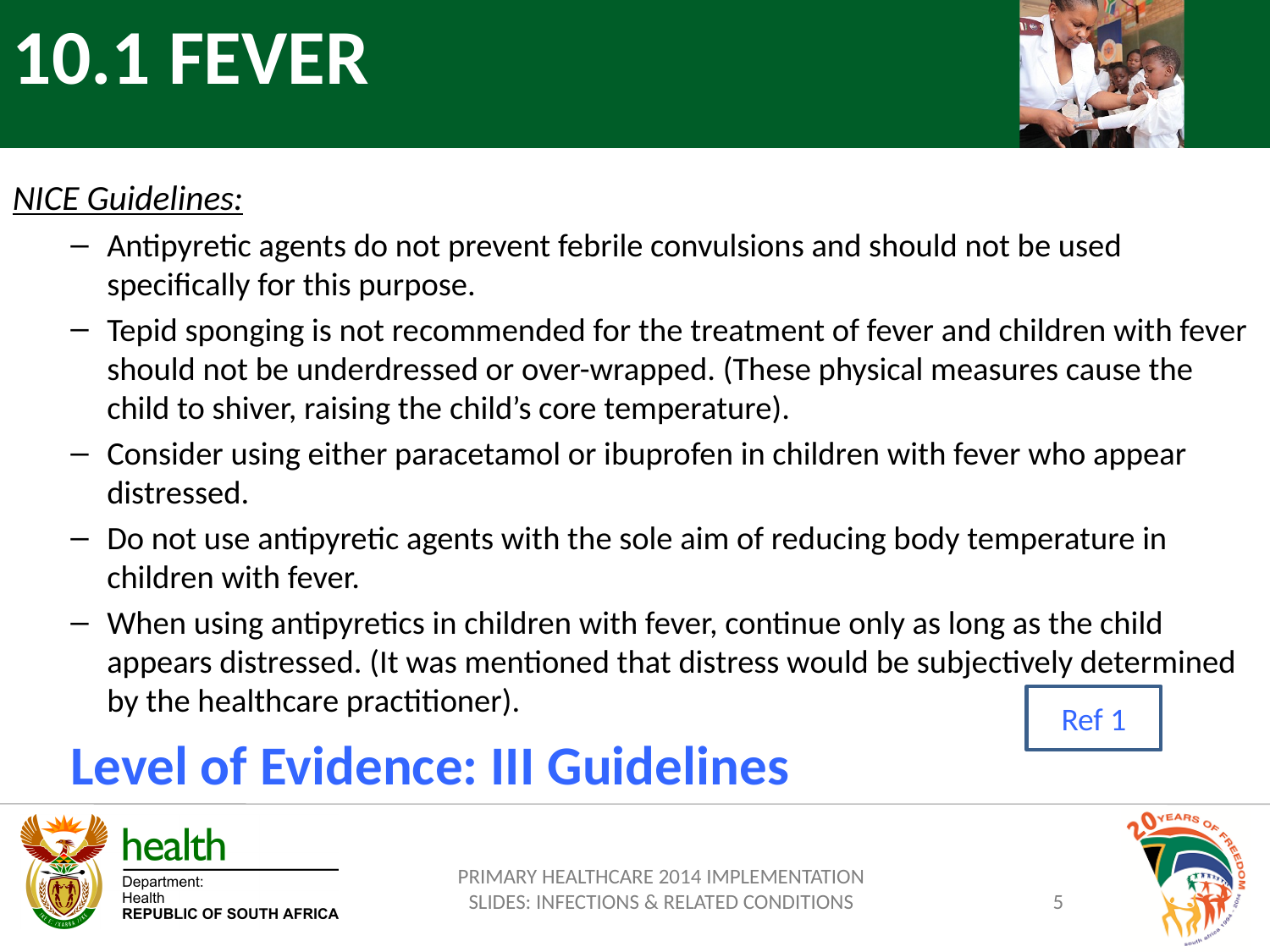

10.1 FEVER
NICE Guidelines:
Antipyretic agents do not prevent febrile convulsions and should not be used specifically for this purpose.
Tepid sponging is not recommended for the treatment of fever and children with fever should not be underdressed or over-wrapped. (These physical measures cause the child to shiver, raising the child’s core temperature).
Consider using either paracetamol or ibuprofen in children with fever who appear distressed.
Do not use antipyretic agents with the sole aim of reducing body temperature in children with fever.
When using antipyretics in children with fever, continue only as long as the child appears distressed. (It was mentioned that distress would be subjectively determined by the healthcare practitioner).
Level of Evidence: III Guidelines

Ref 1
PRIMARY HEALTHCARE 2014 IMPLEMENTATION SLIDES: INFECTIONS & RELATED CONDITIONS
5